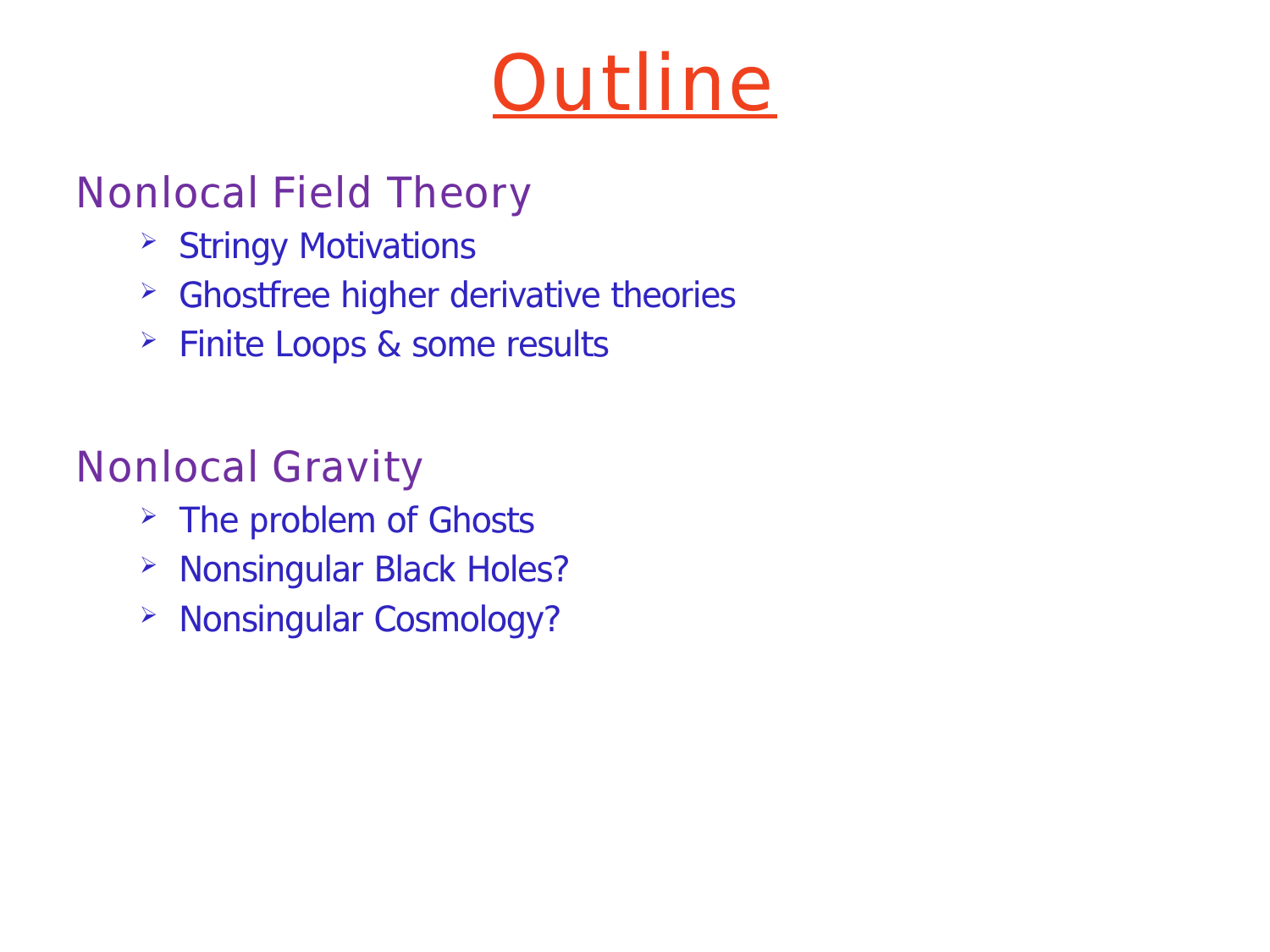

# Outline
Nonlocal Field Theory
Stringy Motivations
Ghostfree higher derivative theories
Finite Loops & some results

Nonlocal Gravity
The problem of Ghosts
Nonsingular Black Holes?
Nonsingular Cosmology?